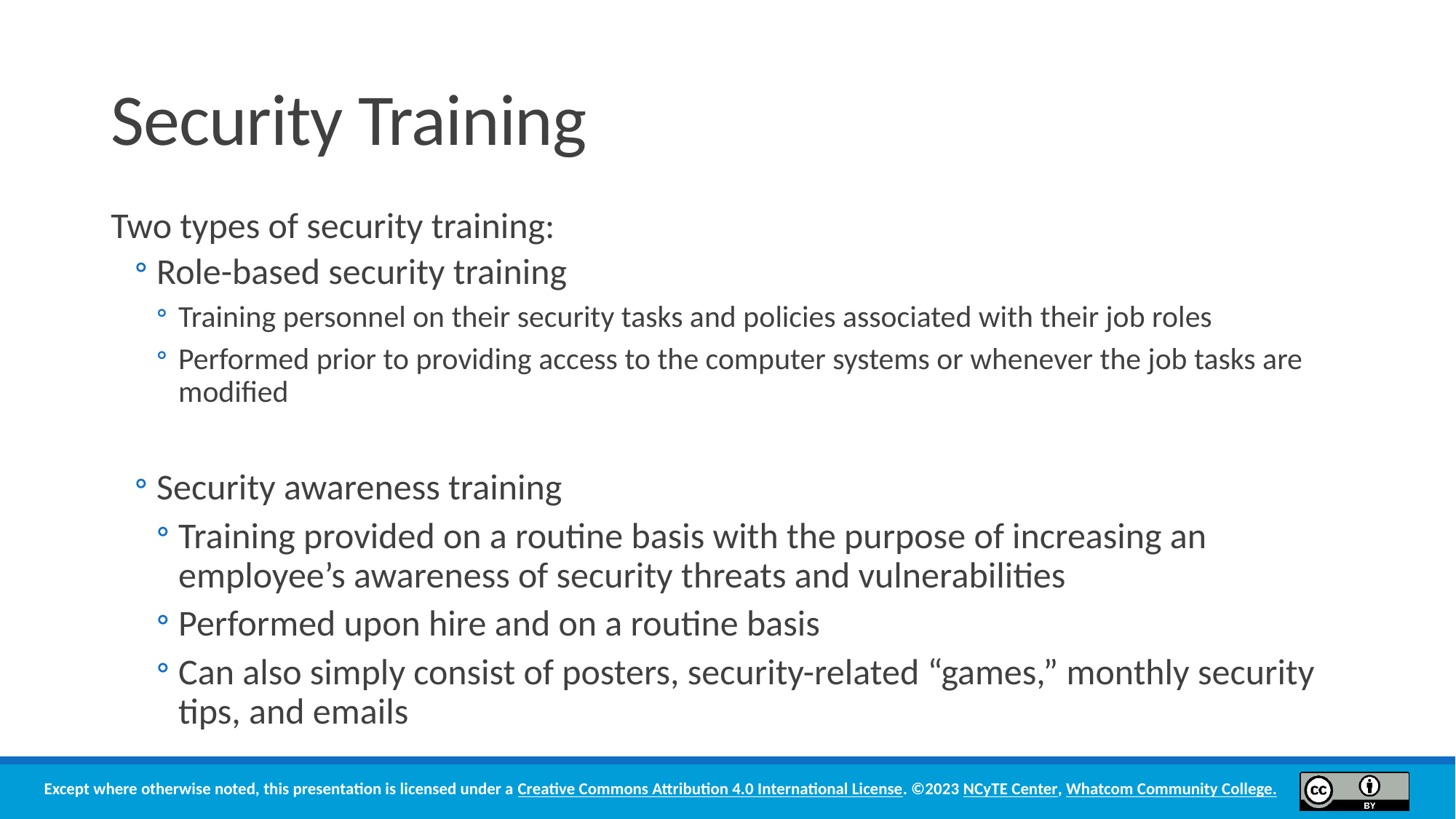

# Security Training
Two types of security training:
Role-based security training
Training personnel on their security tasks and policies associated with their job roles
Performed prior to providing access to the computer systems or whenever the job tasks are modified

Security awareness training
Training provided on a routine basis with the purpose of increasing an employee’s awareness of security threats and vulnerabilities
Performed upon hire and on a routine basis
Can also simply consist of posters, security-related “games,” monthly security tips, and emails